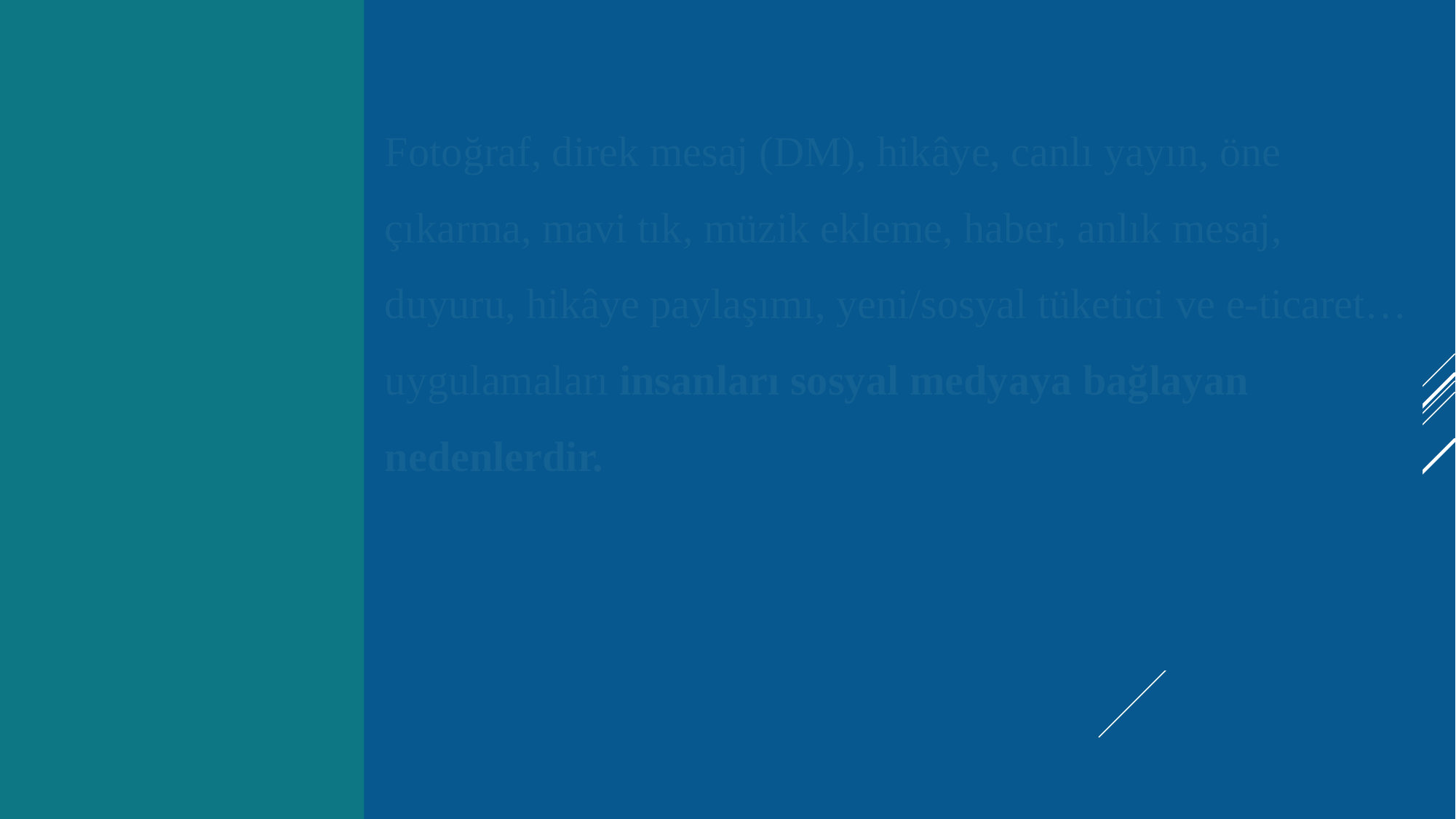

Fotoğraf, direk mesaj (DM), hikâye, canlı yayın, öne çıkarma, mavi tık, müzik ekleme, haber, anlık mesaj, duyuru, hikâye paylaşımı, yeni/sosyal tüketici ve e-ticaret…uygulamaları insanları sosyal medyaya bağlayan nedenlerdir.
#